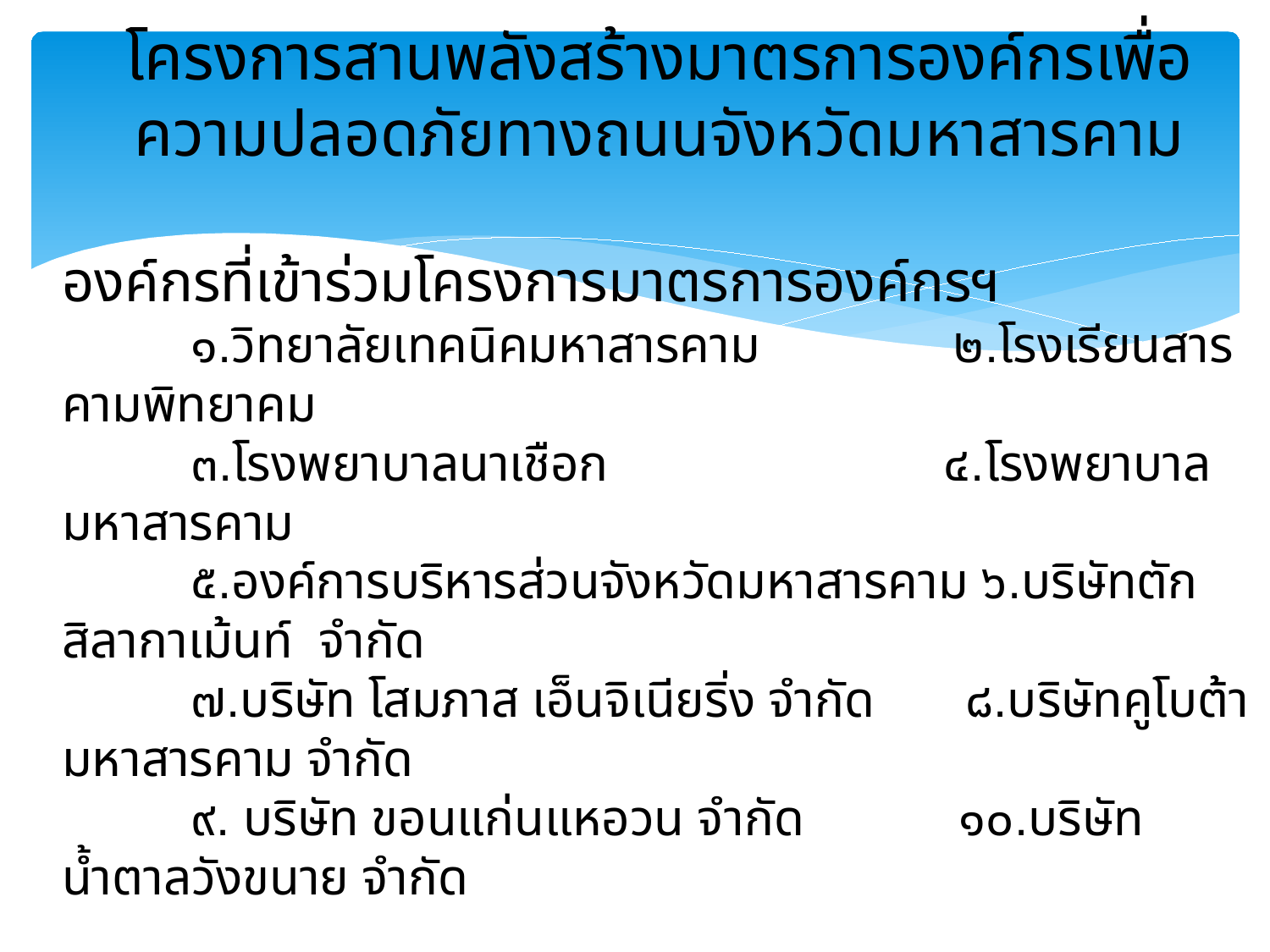

โครงการสานพลังสร้างมาตรการองค์กรเพื่อความปลอดภัยทางถนนจังหวัดมหาสารคาม

องค์กรที่เข้าร่วมโครงการมาตรการองค์กรฯ
          ๑.วิทยาลัยเทคนิคมหาสารคาม               ๒.โรงเรียนสารคามพิทยาคม
          ๓.โรงพยาบาลนาเชือก                          ๔.โรงพยาบาลมหาสารคาม
          ๕.องค์การบริหารส่วนจังหวัดมหาสารคาม ๖.บริษัทตักสิลากาเม้นท์  จำกัด
          ๗.บริษัท โสมภาส เอ็นจิเนียริ่ง จำกัด       ๘.บริษัทคูโบต้า มหาสารคาม จำกัด
          ๙. บริษัท ขอนแก่นแหอวน จำกัด            ๑๐.บริษัทน้ำตาลวังขนาย จำกัด